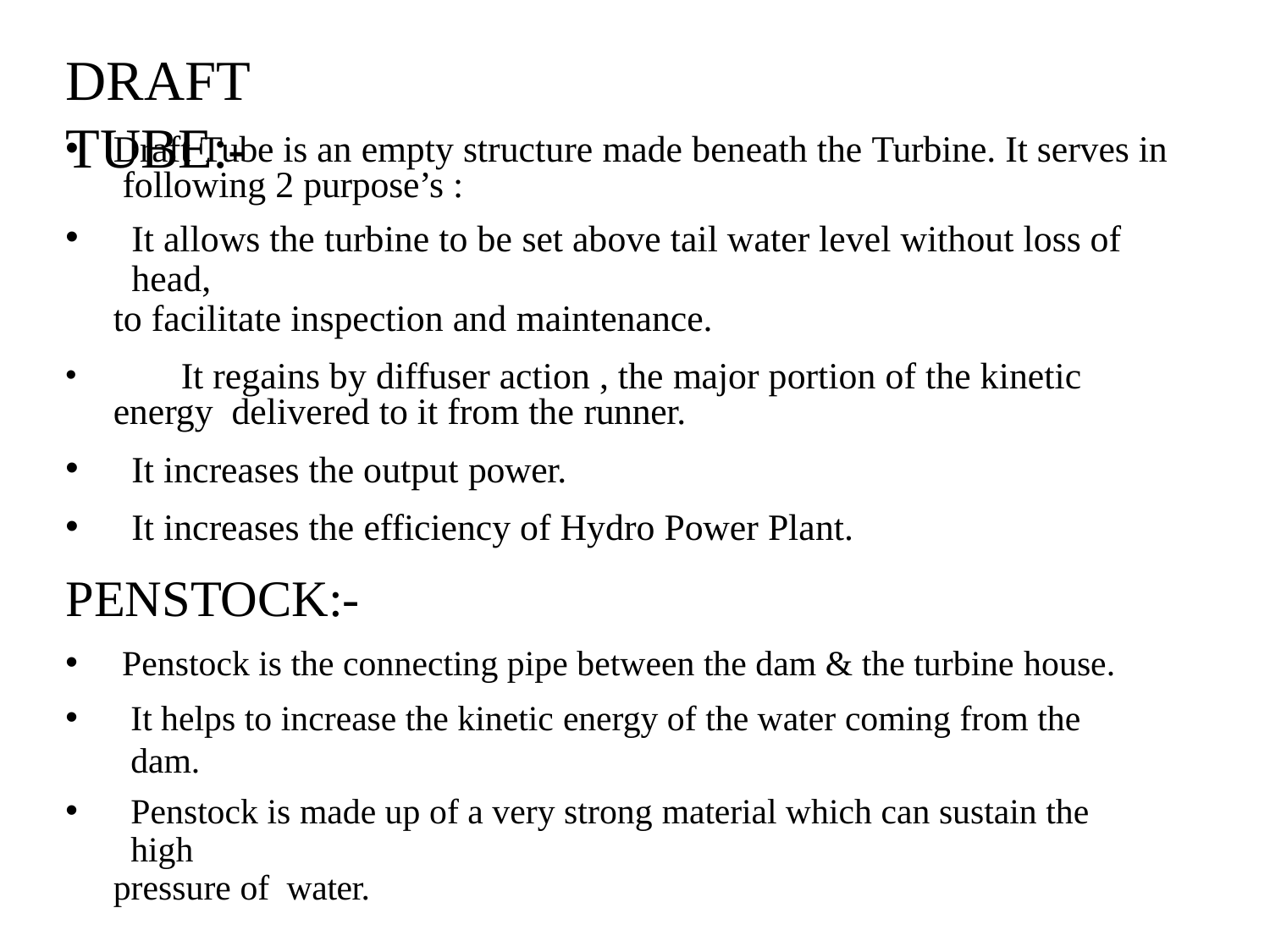

# DRAFT TUBE:-
Draft Tube is an empty structure made beneath the Turbine. It serves in  following 2 purpose’s :
It allows the turbine to be set above tail water level without loss of head,
to facilitate inspection and maintenance.
	It regains by diffuser action , the major portion of the kinetic energy  delivered to it from the runner.
It increases the output power.
It increases the efficiency of Hydro Power Plant.
PENSTOCK:-
Penstock is the connecting pipe between the dam & the turbine house.
It helps to increase the kinetic energy of the water coming from the dam.
Penstock is made up of a very strong material which can sustain the high
pressure of water.